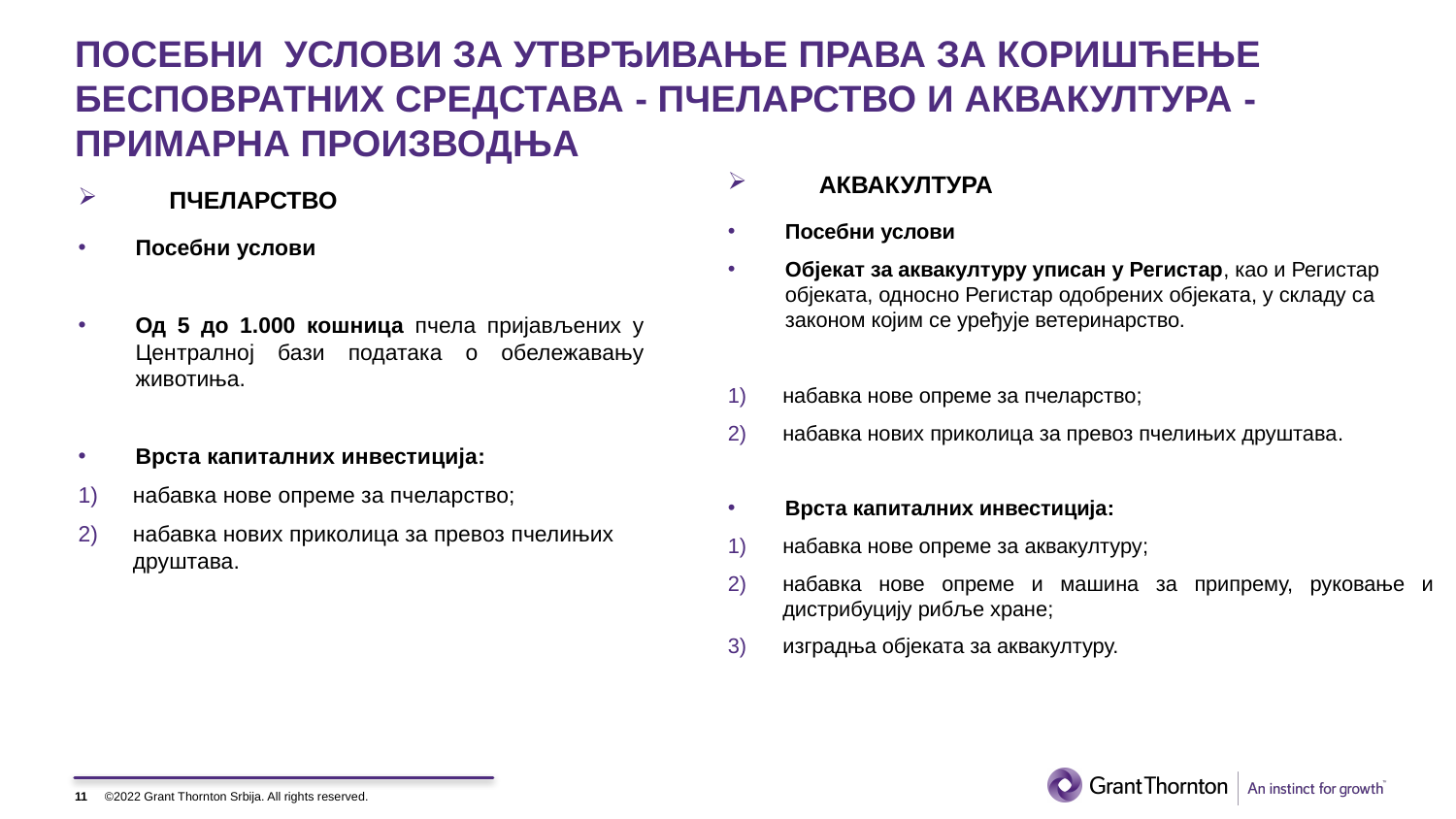

# ПОСЕБНИ  УСЛОВИ ЗА УТВРЂИВАЊЕ ПРАВА ЗА КОРИШЋЕЊЕ БЕСПОВРАТНИХ СРЕДСТАВА - ПЧЕЛАРСТВО И АКВАКУЛТУРА -ПРИМАРНА ПРОИЗВОДЊА
АКВАКУЛТУРА
Посебни услови
Објекат за аквакултуру уписан у Регистар, као и Регистар објеката, односно Регистар одобрених објеката, у складу са законом којим се уређује ветеринарство.

набавка нове опреме за пчеларство;
набавка нових приколица за превоз пчелињих друштава.

Врста капиталних инвестиција:
набавка нове опреме за аквакултуру;
набавка нове опреме и машина за припрему, руковање и дистрибуцију рибље хране;
изградња објеката за аквакултуру.

ПЧЕЛАРСТВО
Посебни услови

Од 5 до 1.000 кошница пчела пријављених у Централној бази података о обележавању животиња.

Врста капиталних инвестиција:
набавка нове опреме за пчеларство;
набавка нових приколица за превоз пчелињих друштава.

11